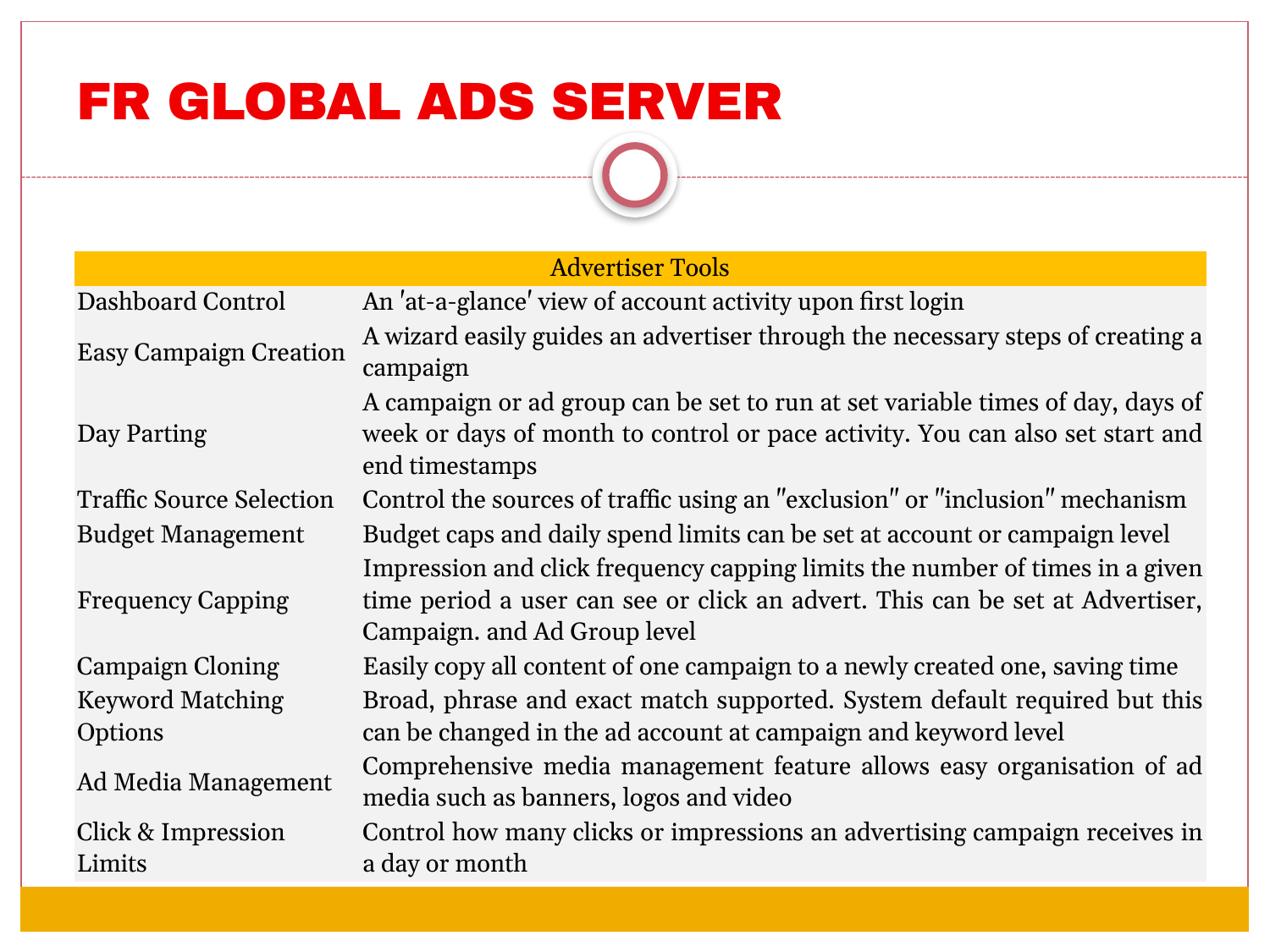

FR GLOBAL Ads server
| Advertiser Tools |  |
| --- | --- |
| Dashboard Control | An 'at-a-glance' view of account activity upon first login |
| Easy Campaign Creation | A wizard easily guides an advertiser through the necessary steps of creating a campaign |
| Day Parting | A campaign or ad group can be set to run at set variable times of day, days of week or days of month to control or pace activity. You can also set start and end timestamps |
| Traffic Source Selection | Control the sources of traffic using an "exclusion" or "inclusion" mechanism |
| Budget Management | Budget caps and daily spend limits can be set at account or campaign level |
| Frequency Capping | Impression and click frequency capping limits the number of times in a given time period a user can see or click an advert. This can be set at Advertiser, Campaign. and Ad Group level |
| Campaign Cloning | Easily copy all content of one campaign to a newly created one, saving time |
| Keyword Matching Options | Broad, phrase and exact match supported. System default required but this can be changed in the ad account at campaign and keyword level |
| Ad Media Management | Comprehensive media management feature allows easy organisation of ad media such as banners, logos and video |
| Click & Impression Limits | Control how many clicks or impressions an advertising campaign receives in a day or month |